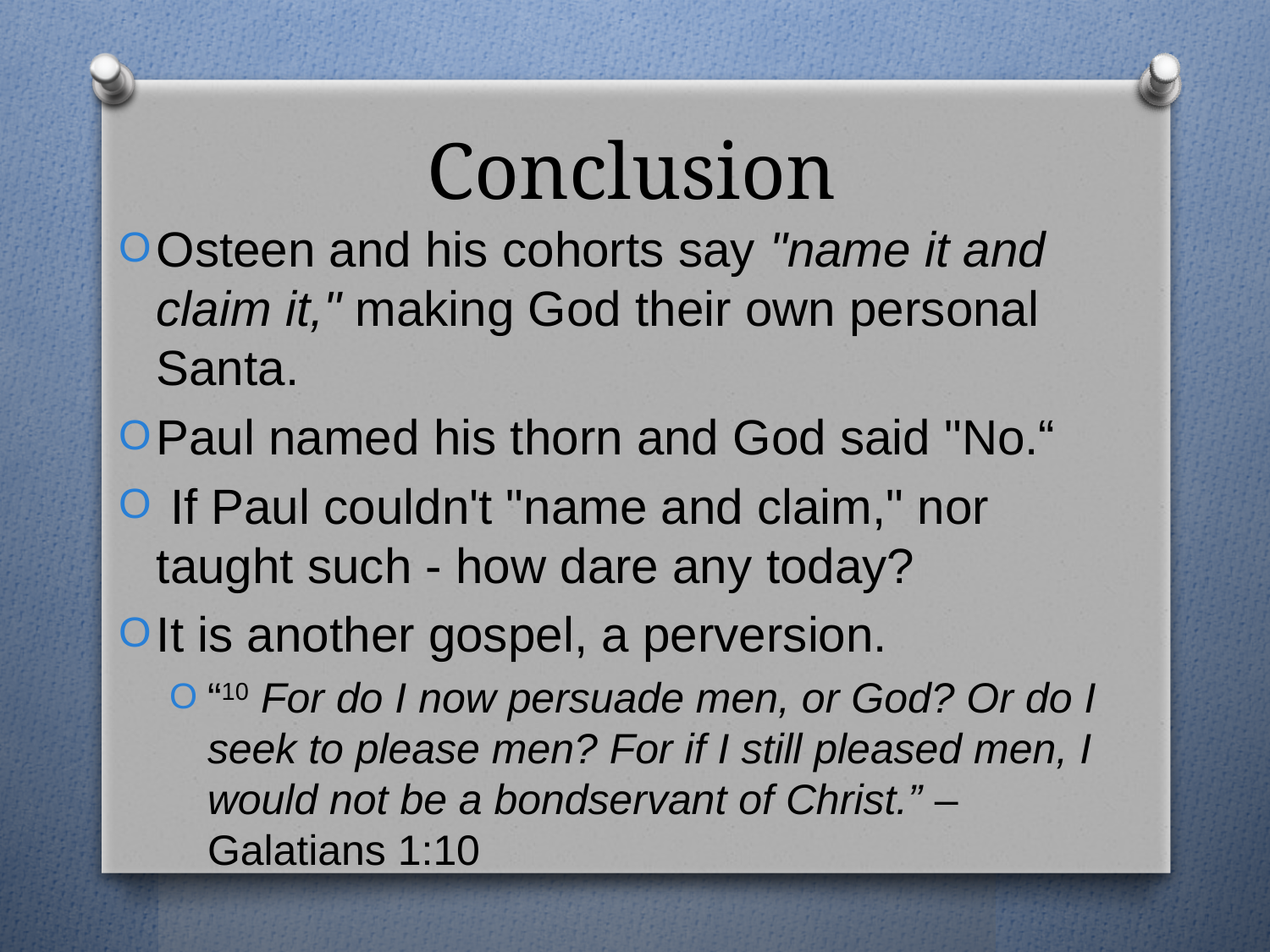

# Conclusion
Osteen and his cohorts say "name it and claim it," making God their own personal Santa.
Paul named his thorn and God said "No.“
 If Paul couldn't "name and claim," nor taught such - how dare any today?
It is another gospel, a perversion.
“10 For do I now persuade men, or God? Or do I seek to please men? For if I still pleased men, I would not be a bondservant of Christ.” – Galatians 1:10